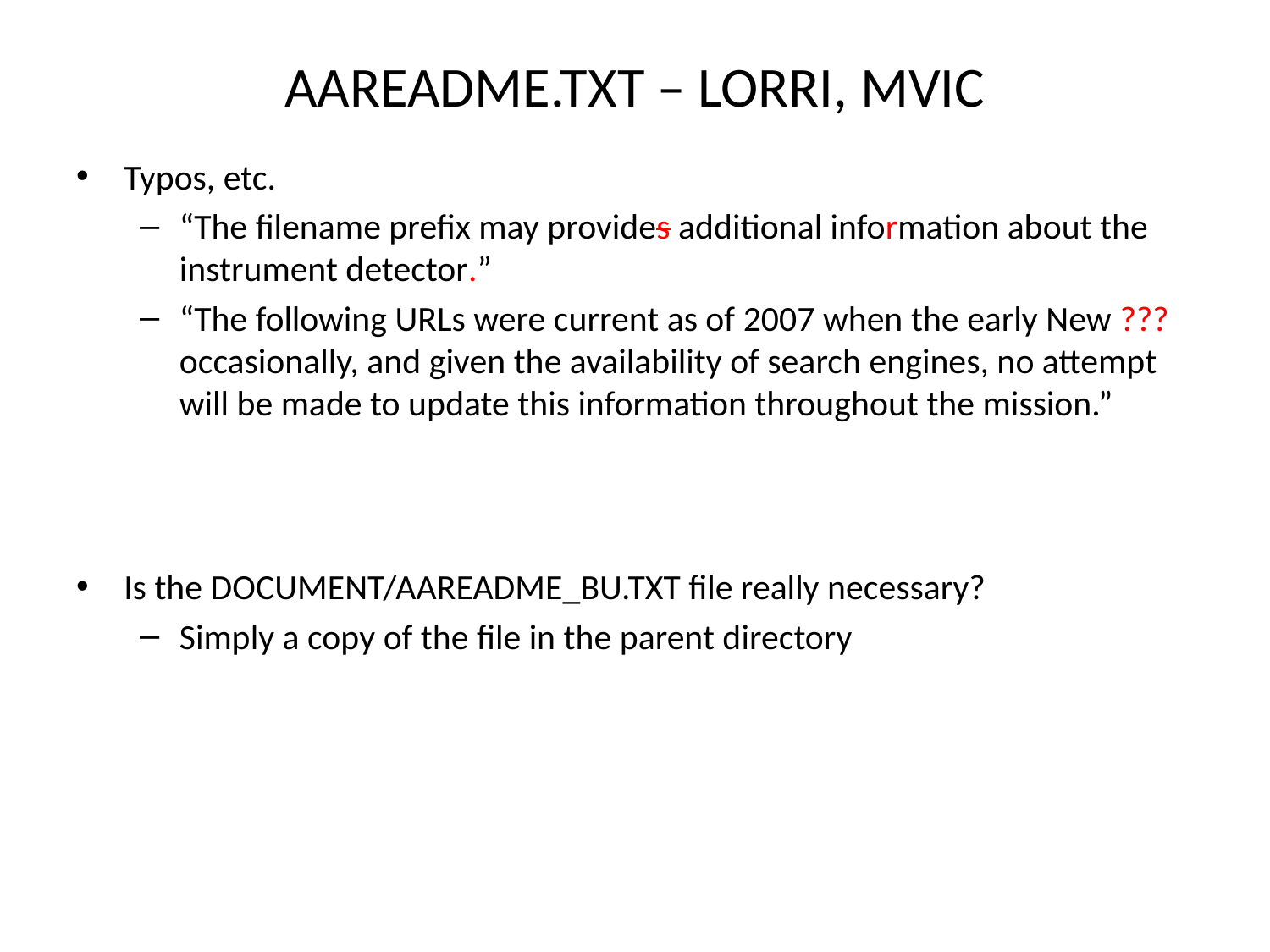

# AAREADME.TXT – LORRI, MVIC
Typos, etc.
“The filename prefix may provides additional information about the instrument detector.”
“The following URLs were current as of 2007 when the early New ??? occasionally, and given the availability of search engines, no attempt will be made to update this information throughout the mission.”

Is the DOCUMENT/AAREADME_BU.TXT file really necessary?
Simply a copy of the file in the parent directory